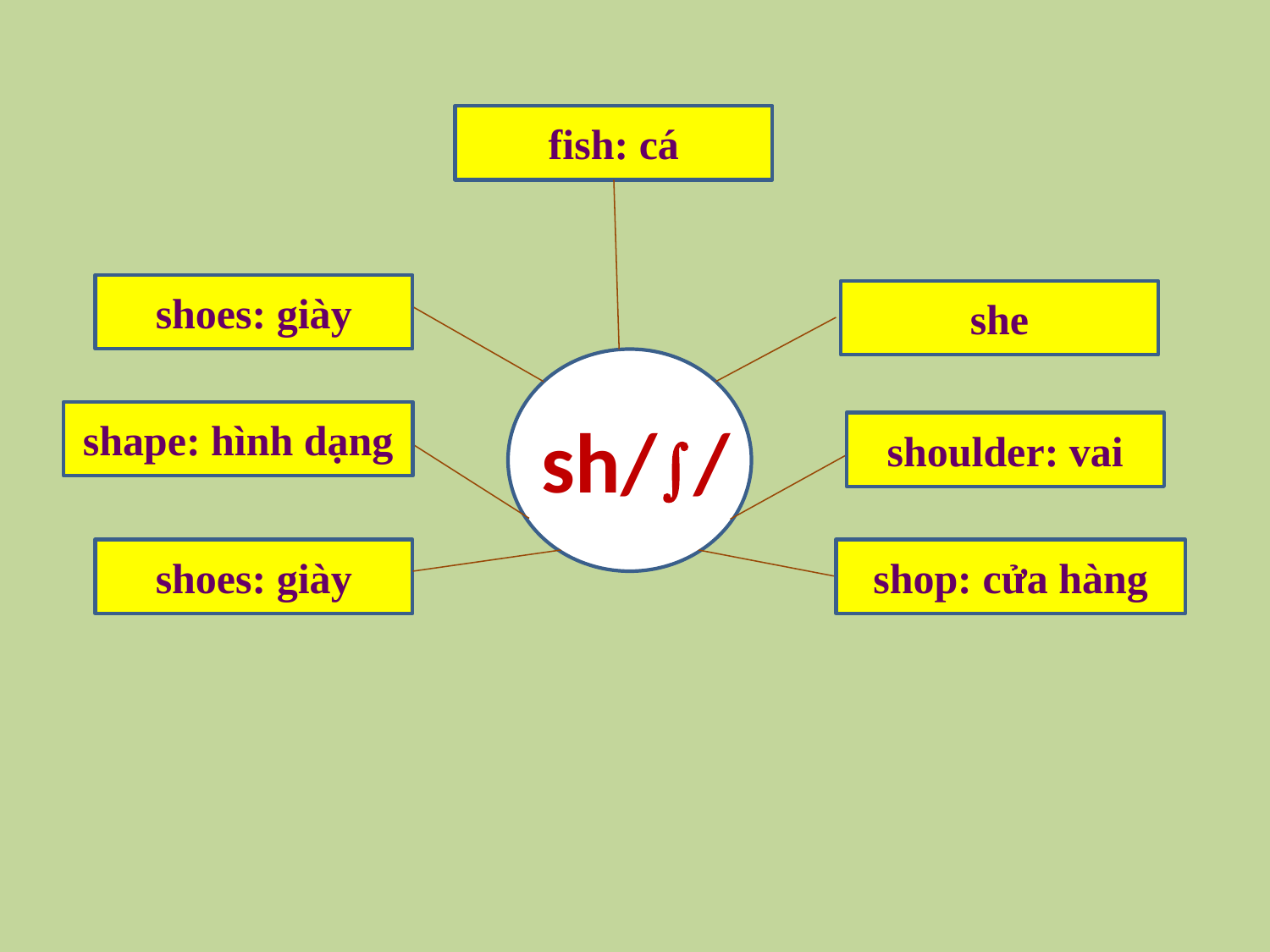

fish: cá
shoes: giày
she

sh/∫/
shape: hình dạng
shoulder: vai
shoes: giày
shop: cửa hàng